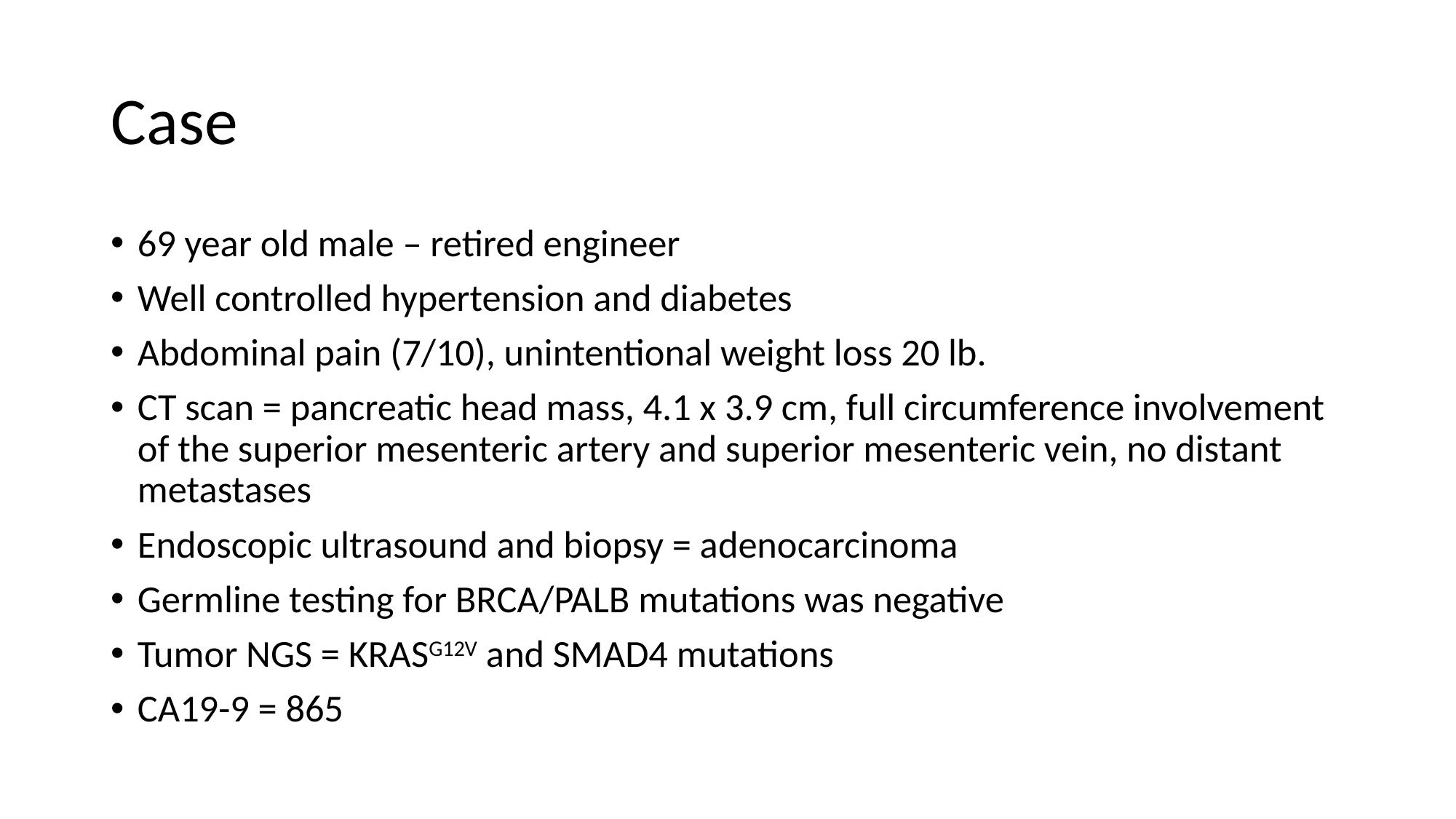

# Case
69 year old male – retired engineer
Well controlled hypertension and diabetes
Abdominal pain (7/10), unintentional weight loss 20 lb.
CT scan = pancreatic head mass, 4.1 x 3.9 cm, full circumference involvement of the superior mesenteric artery and superior mesenteric vein, no distant metastases
Endoscopic ultrasound and biopsy = adenocarcinoma
Germline testing for BRCA/PALB mutations was negative
Tumor NGS = KRASG12V and SMAD4 mutations
CA19-9 = 865